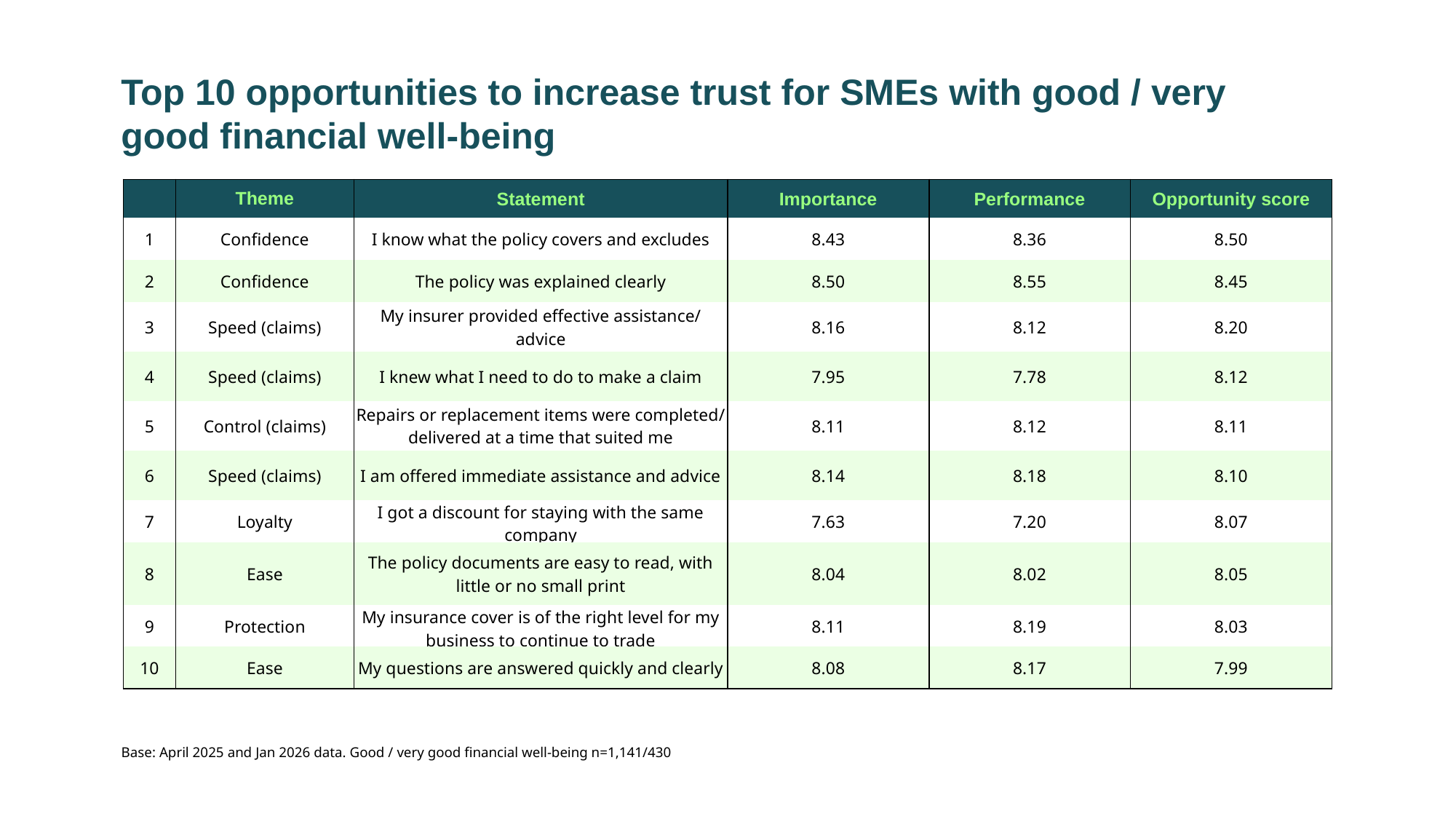

Top 10 opportunities to increase trust for SMEs with good / very good financial well-being
|  | Theme | Statement | Importance | Performance | Opportunity score |
| --- | --- | --- | --- | --- | --- |
| 1 | Confidence | I know what the policy covers and excludes | 8.43 | 8.36 | 8.50 |
| 2 | Confidence | The policy was explained clearly | 8.50 | 8.55 | 8.45 |
| 3 | Speed (claims) | My insurer provided effective assistance/ advice | 8.16 | 8.12 | 8.20 |
| 4 | Speed (claims) | I knew what I need to do to make a claim | 7.95 | 7.78 | 8.12 |
| 5 | Control (claims) | Repairs or replacement items were completed/ delivered at a time that suited me | 8.11 | 8.12 | 8.11 |
| 6 | Speed (claims) | I am offered immediate assistance and advice | 8.14 | 8.18 | 8.10 |
| 7 | Loyalty | I got a discount for staying with the same company | 7.63 | 7.20 | 8.07 |
| 8 | Ease | The policy documents are easy to read, with little or no small print | 8.04 | 8.02 | 8.05 |
| 9 | Protection | My insurance cover is of the right level for my business to continue to trade | 8.11 | 8.19 | 8.03 |
| 10 | Ease | My questions are answered quickly and clearly | 8.08 | 8.17 | 7.99 |
Base: April 2025 and Jan 2026 data. Good / very good financial well-being n=1,141/430